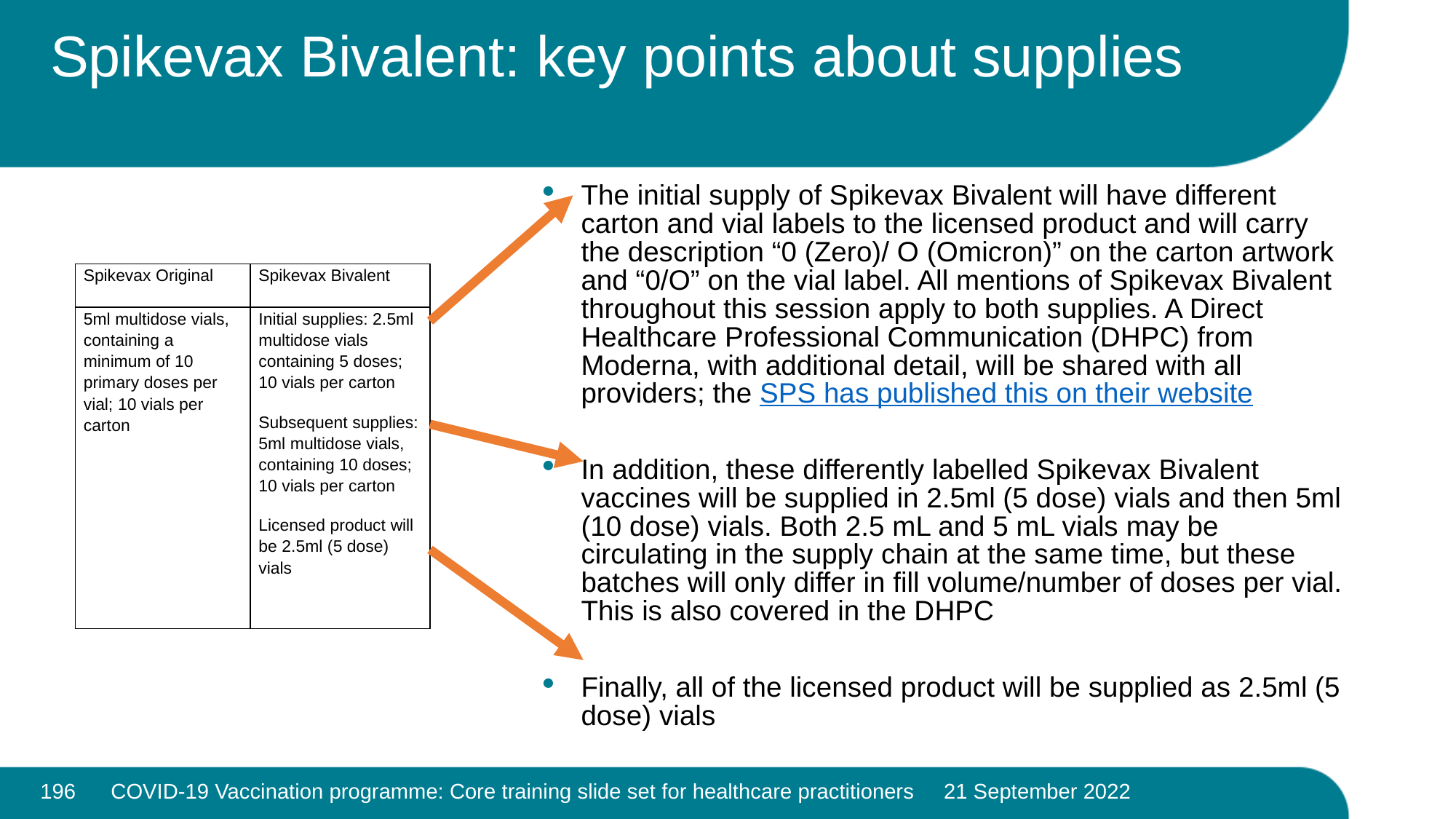

# Spikevax Bivalent: key points about supplies
The initial supply of Spikevax Bivalent will have different carton and vial labels to the licensed product and will carry the description “0 (Zero)/ O (Omicron)” on the carton artwork and “0/O” on the vial label. All mentions of Spikevax Bivalent throughout this session apply to both supplies. A Direct Healthcare Professional Communication (DHPC) from Moderna, with additional detail, will be shared with all providers; the SPS has published this on their website

In addition, these differently labelled Spikevax Bivalent vaccines will be supplied in 2.5ml (5 dose) vials and then 5ml (10 dose) vials. Both 2.5 mL and 5 mL vials may be circulating in the supply chain at the same time, but these batches will only differ in fill volume/number of doses per vial. This is also covered in the DHPC

Finally, all of the licensed product will be supplied as 2.5ml (5 dose) vials

| Spikevax Original | Spikevax Bivalent |
| --- | --- |
| 5ml multidose vials, containing a minimum of 10 primary doses per vial; 10 vials per carton | Initial supplies: 2.5ml multidose vials containing 5 doses; 10 vials per carton Subsequent supplies: 5ml multidose vials, containing 10 doses; 10 vials per carton Licensed product will be 2.5ml (5 dose) vials |
196
COVID-19 Vaccination programme: Core training slide set for healthcare practitioners     21 September 2022